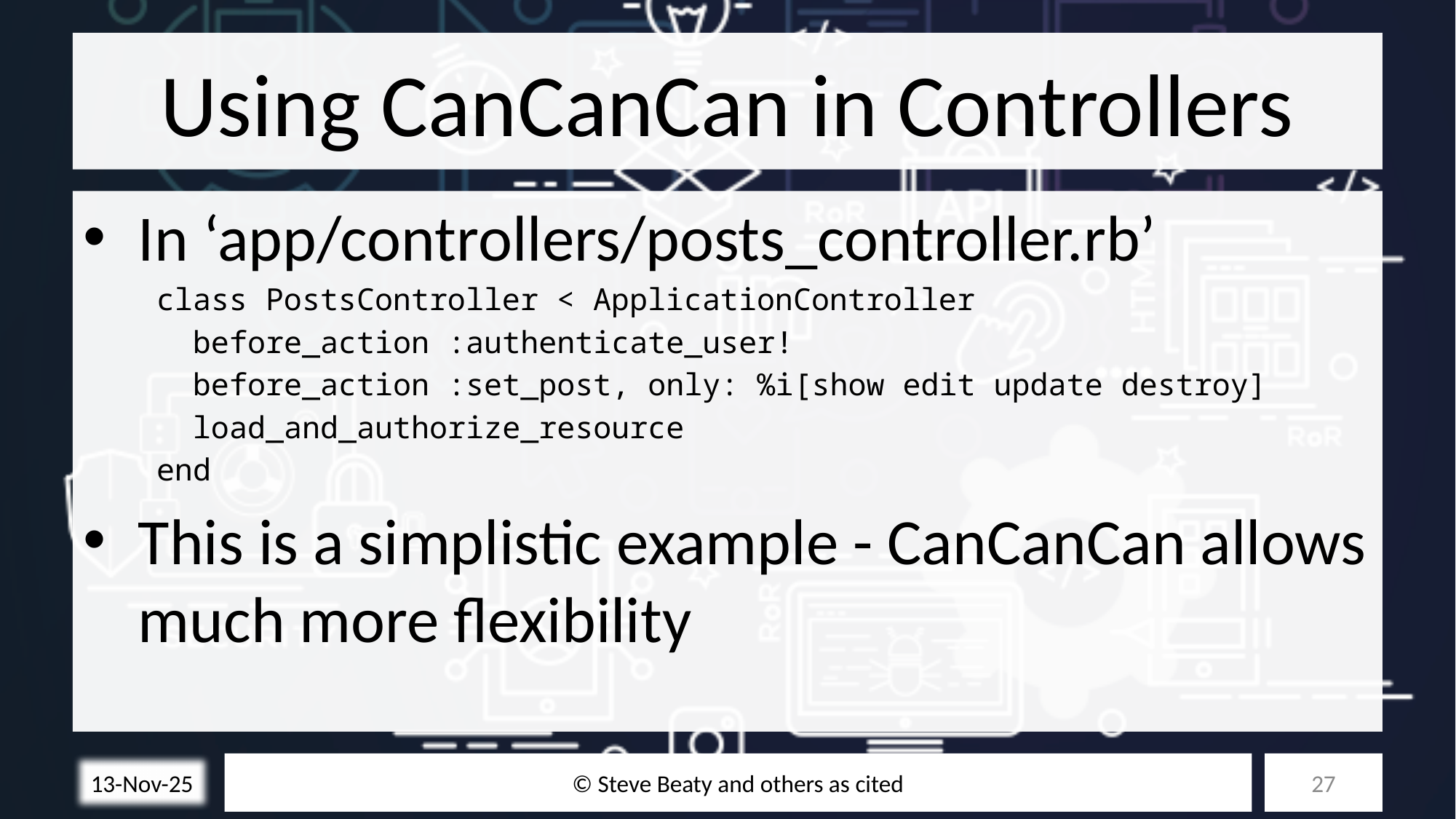

# Using CanCanCan in Controllers
In ‘app/controllers/posts_controller.rb’
class PostsController < ApplicationController
  before_action :authenticate_user!
  before_action :set_post, only: %i[show edit update destroy]
  load_and_authorize_resource
end
This is a simplistic example - CanCanCan allows much more flexibility
© Steve Beaty and others as cited
27